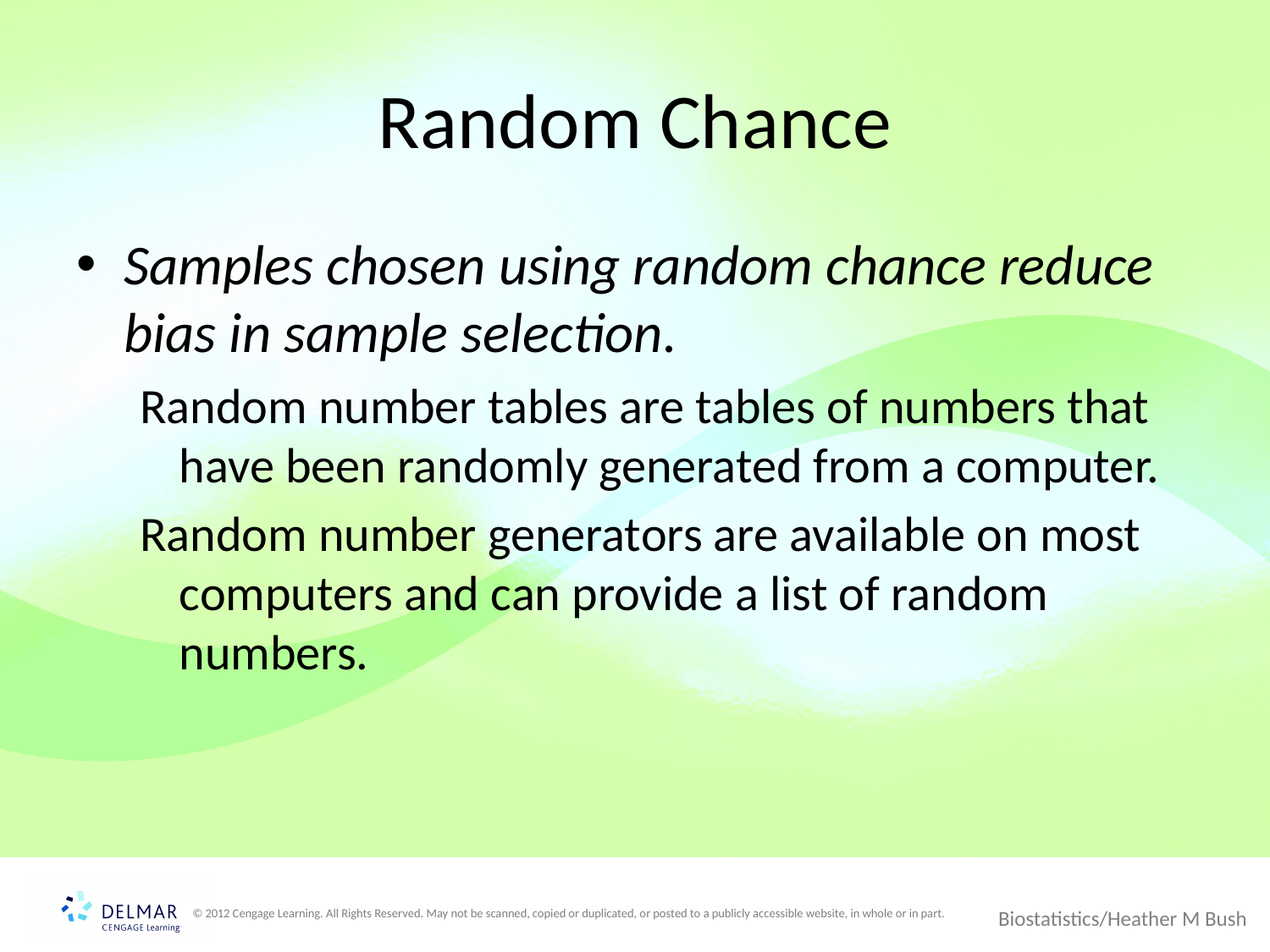

# Random Chance
Samples chosen using random chance reduce bias in sample selection.
Random number tables are tables of numbers that have been randomly generated from a computer.
Random number generators are available on most computers and can provide a list of random numbers.